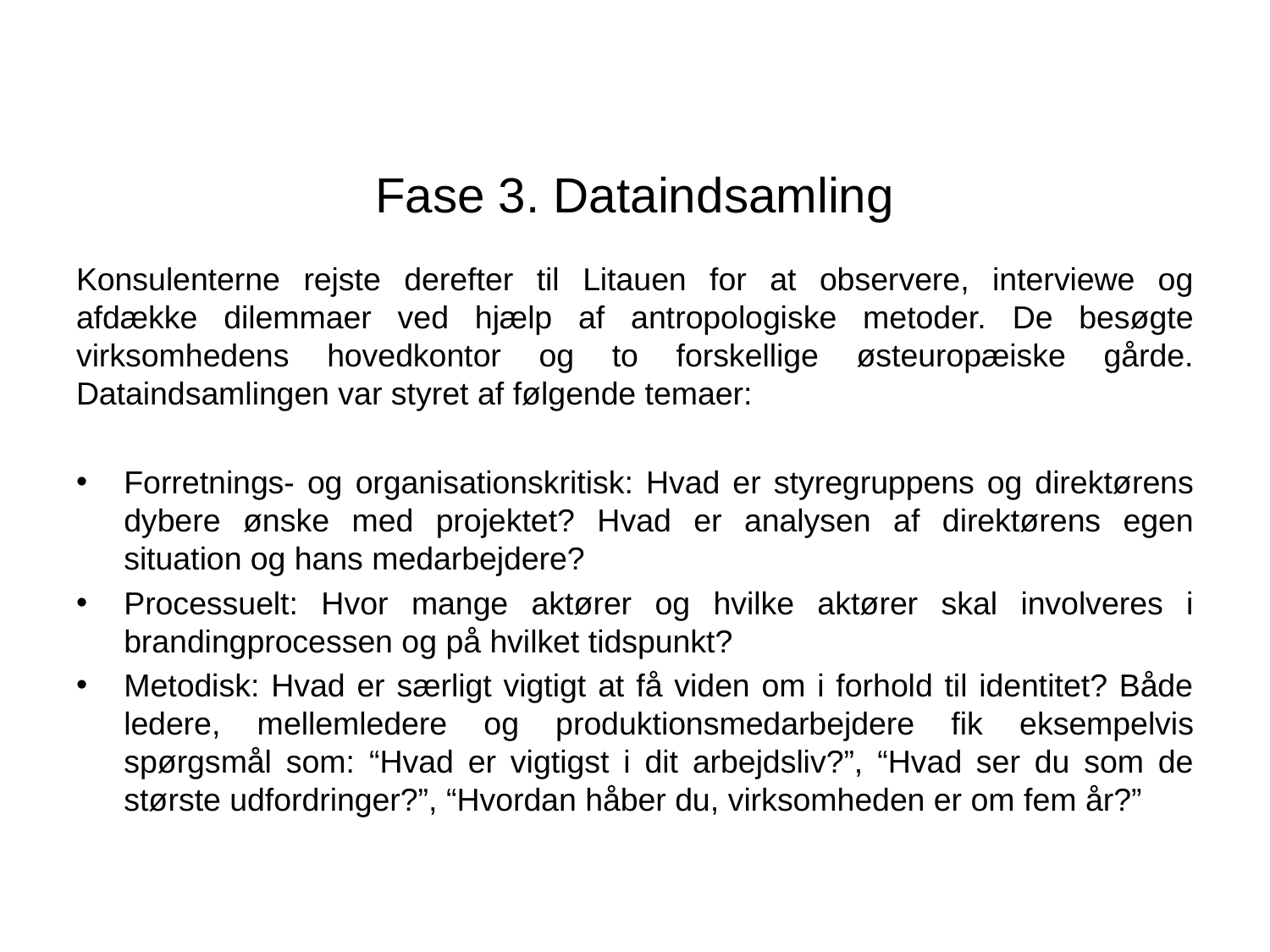

# Fase 3. Dataindsamling
Konsulenterne rejste derefter til Litauen for at observere, interviewe og afdække dilemmaer ved hjælp af antropologiske metoder. De besøgte virksomhedens hovedkontor og to forskellige østeuropæiske gårde. Dataindsamlingen var styret af følgende temaer:

Forretnings- og organisationskritisk: Hvad er styregruppens og direktørens dybere ønske med projektet? Hvad er analysen af direktørens egen situation og hans medarbejdere?
Processuelt: Hvor mange aktører og hvilke aktører skal involveres i brandingprocessen og på hvilket tidspunkt?
Metodisk: Hvad er særligt vigtigt at få viden om i forhold til identitet? Både ledere, mellemledere og produktionsmedarbejdere fik eksempelvis spørgsmål som: “Hvad er vigtigst i dit arbejdsliv?”, “Hvad ser du som de største udfordringer?”, “Hvordan håber du, virksomheden er om fem år?”